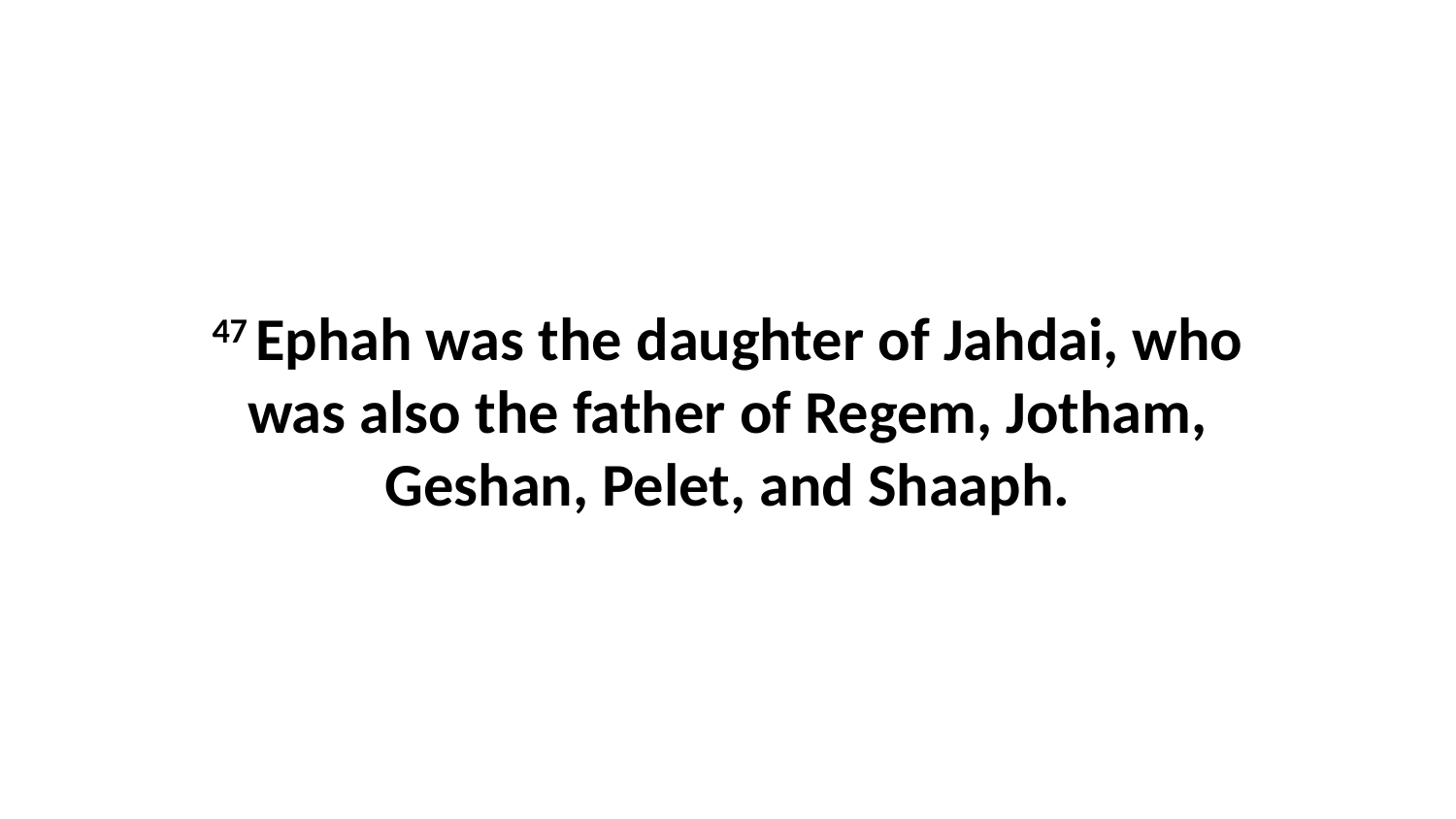

47 Ephah was the daughter of Jahdai, who was also the father of Regem, Jotham, Geshan, Pelet, and Shaaph.